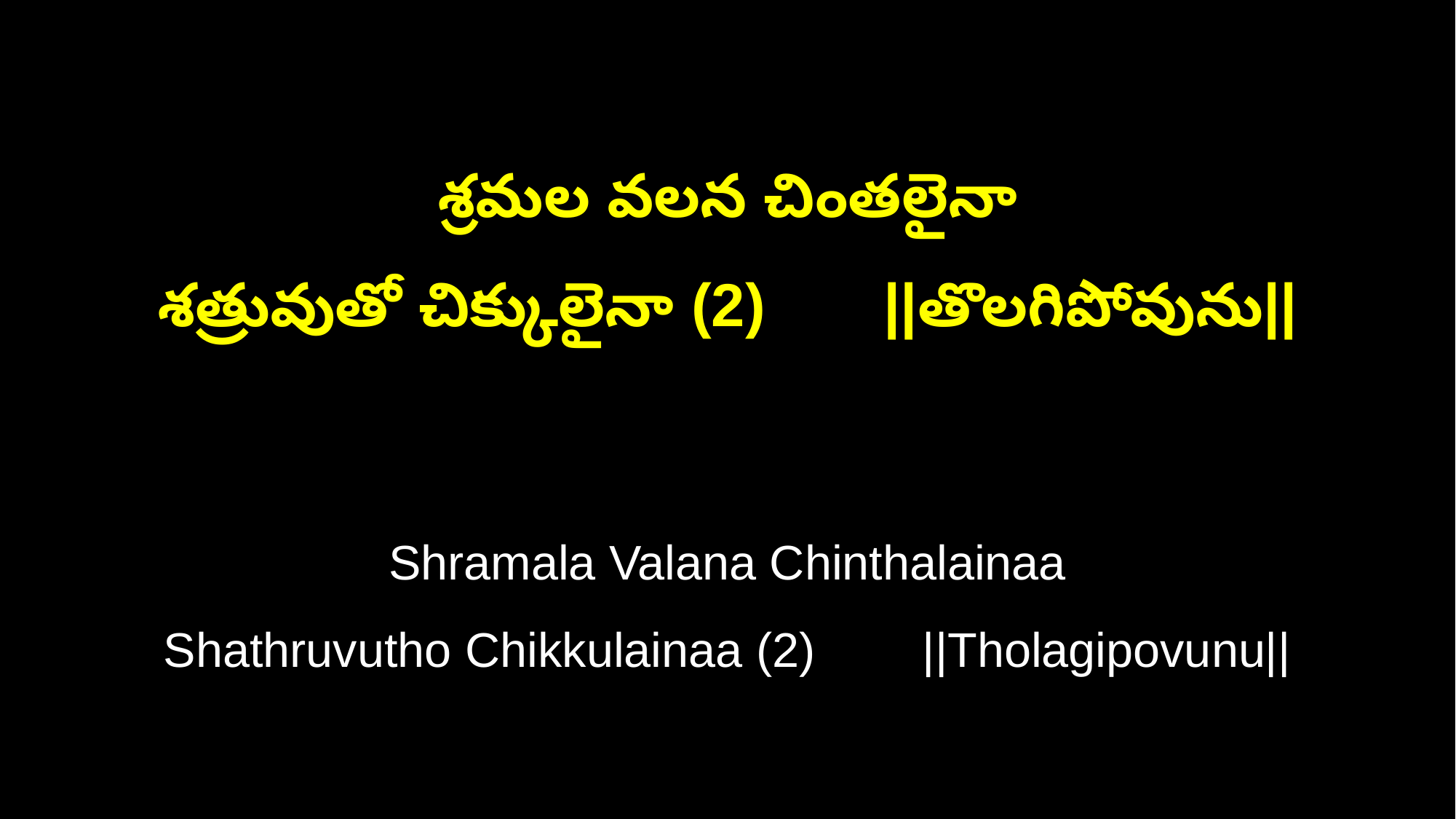

శ్రమల వలన చింతలైనా
శత్రువుతో చిక్కులైనా (2)       ||తొలగిపోవును||
Shramala Valana Chinthalainaa
Shathruvutho Chikkulainaa (2)        ||Tholagipovunu||